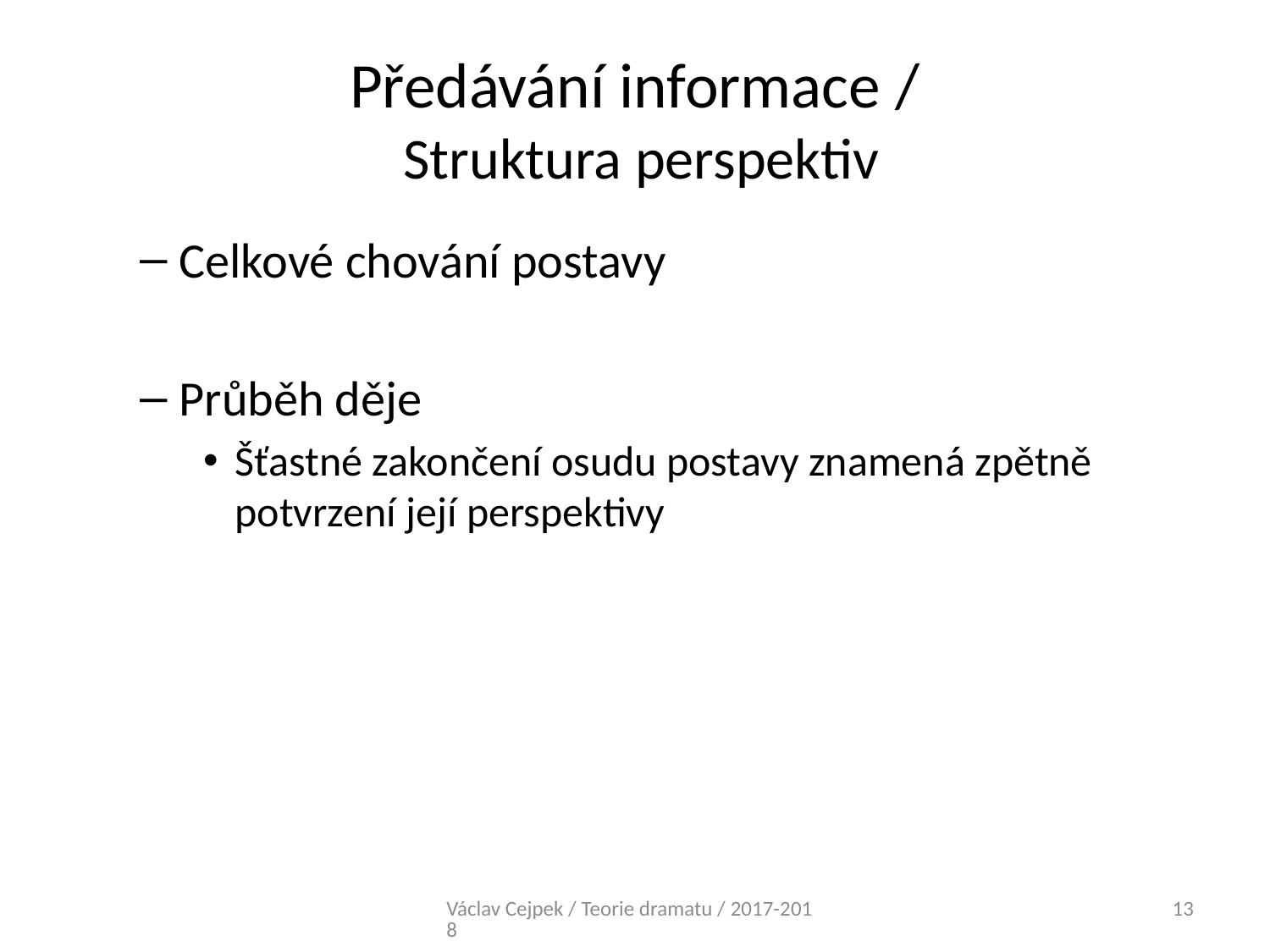

# Předávání informace / Struktura perspektiv
Celkové chování postavy

Průběh děje
Šťastné zakončení osudu postavy znamená zpětně potvrzení její perspektivy

Václav Cejpek / Teorie dramatu / 2017-2018
13